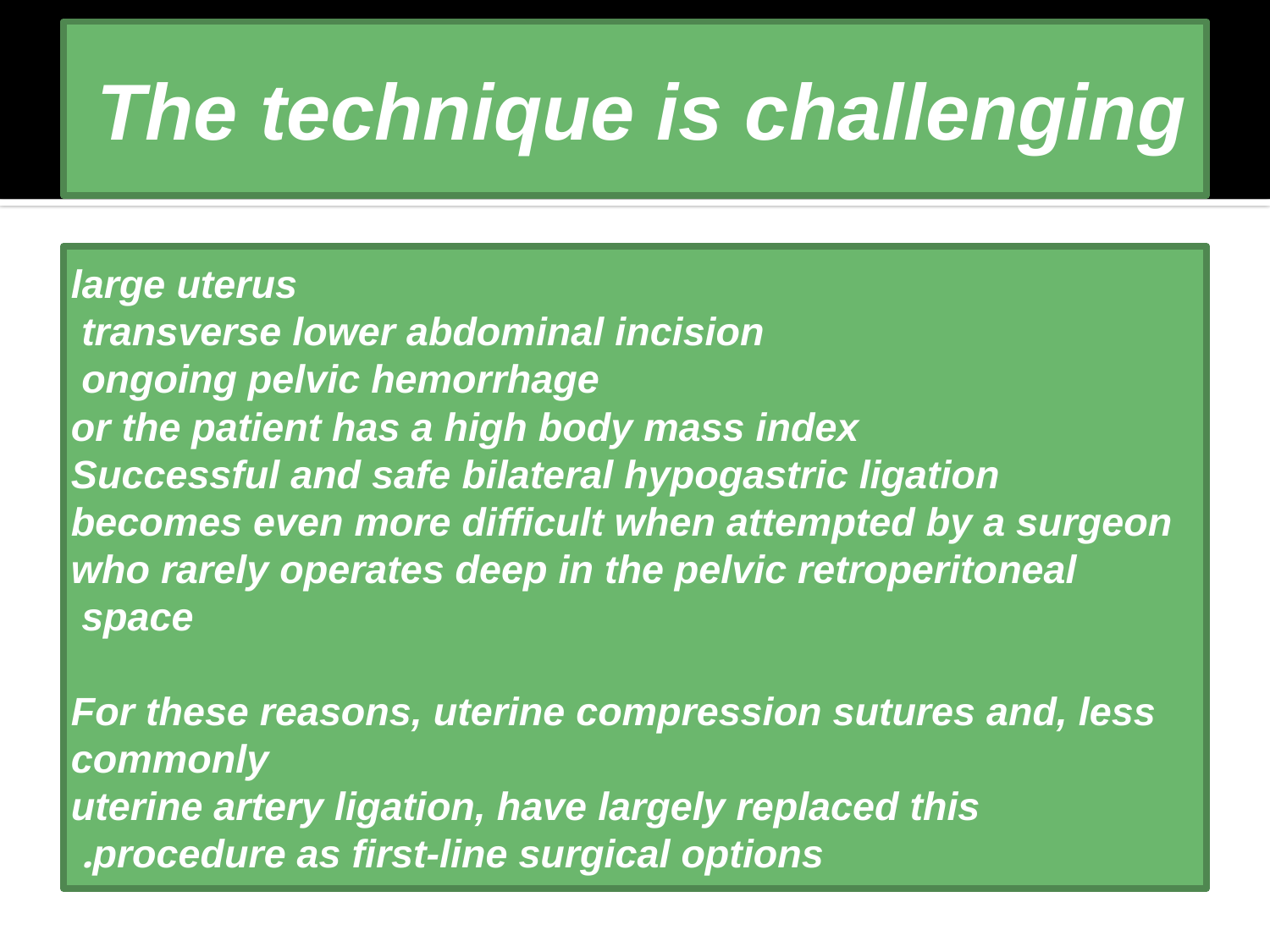

# The technique is challenging
large uterus
transverse lower abdominal incision
ongoing pelvic hemorrhage
or the patient has a high body mass index
Successful and safe bilateral hypogastric ligation becomes even more difficult when attempted by a surgeon who rarely operates deep in the pelvic retroperitoneal space

 For these reasons, uterine compression sutures and, less commonly
uterine artery ligation, have largely replaced this procedure as first-line surgical options.